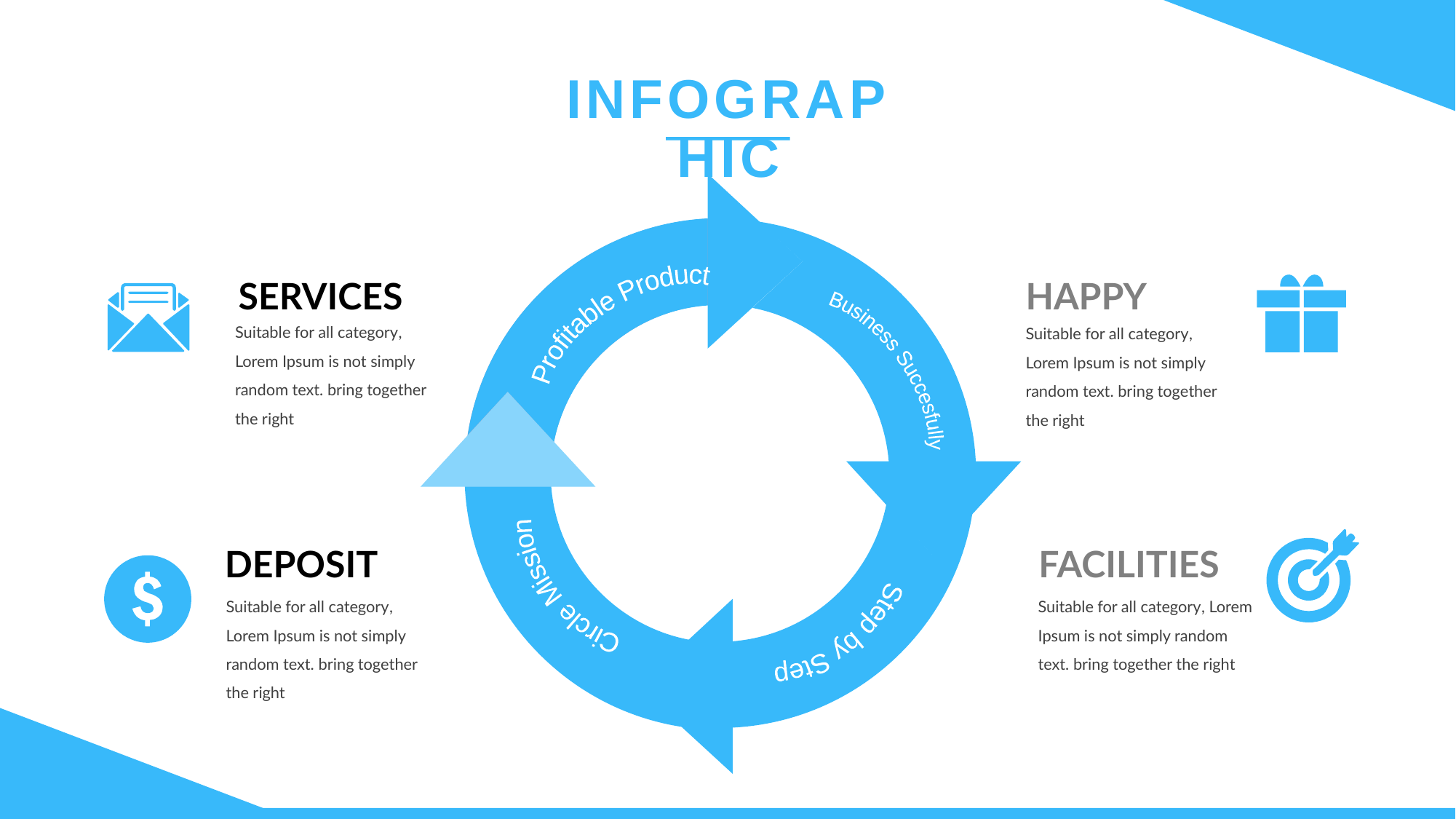

INFOGRAPHIC

SERVICES
HAPPY

Profitable Product
Suitable for all category, Lorem Ipsum is not simply random text. bring together the right
Suitable for all category, Lorem Ipsum is not simply random text. bring together the right
Business Succesfully

Circle Mission

DEPOSIT
FACILITIES
Step by Step

Suitable for all category, Lorem Ipsum is not simply random text. bring together the right
Suitable for all category, Lorem Ipsum is not simply random text. bring together the right